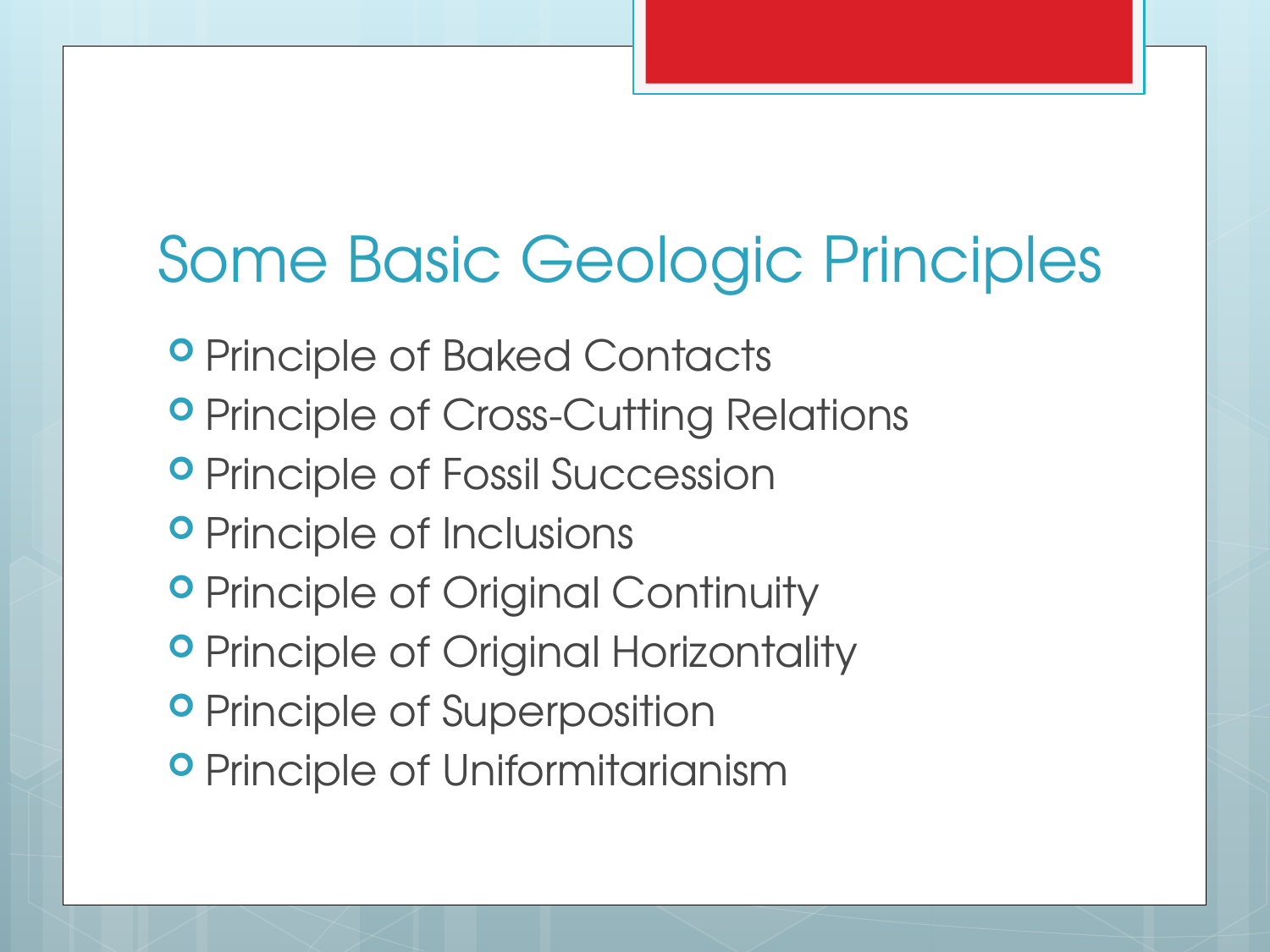

# Some Basic Geologic Principles
Principle of Baked Contacts
Principle of Cross-Cutting Relations
Principle of Fossil Succession
Principle of Inclusions
Principle of Original Continuity
Principle of Original Horizontality
Principle of Superposition
Principle of Uniformitarianism